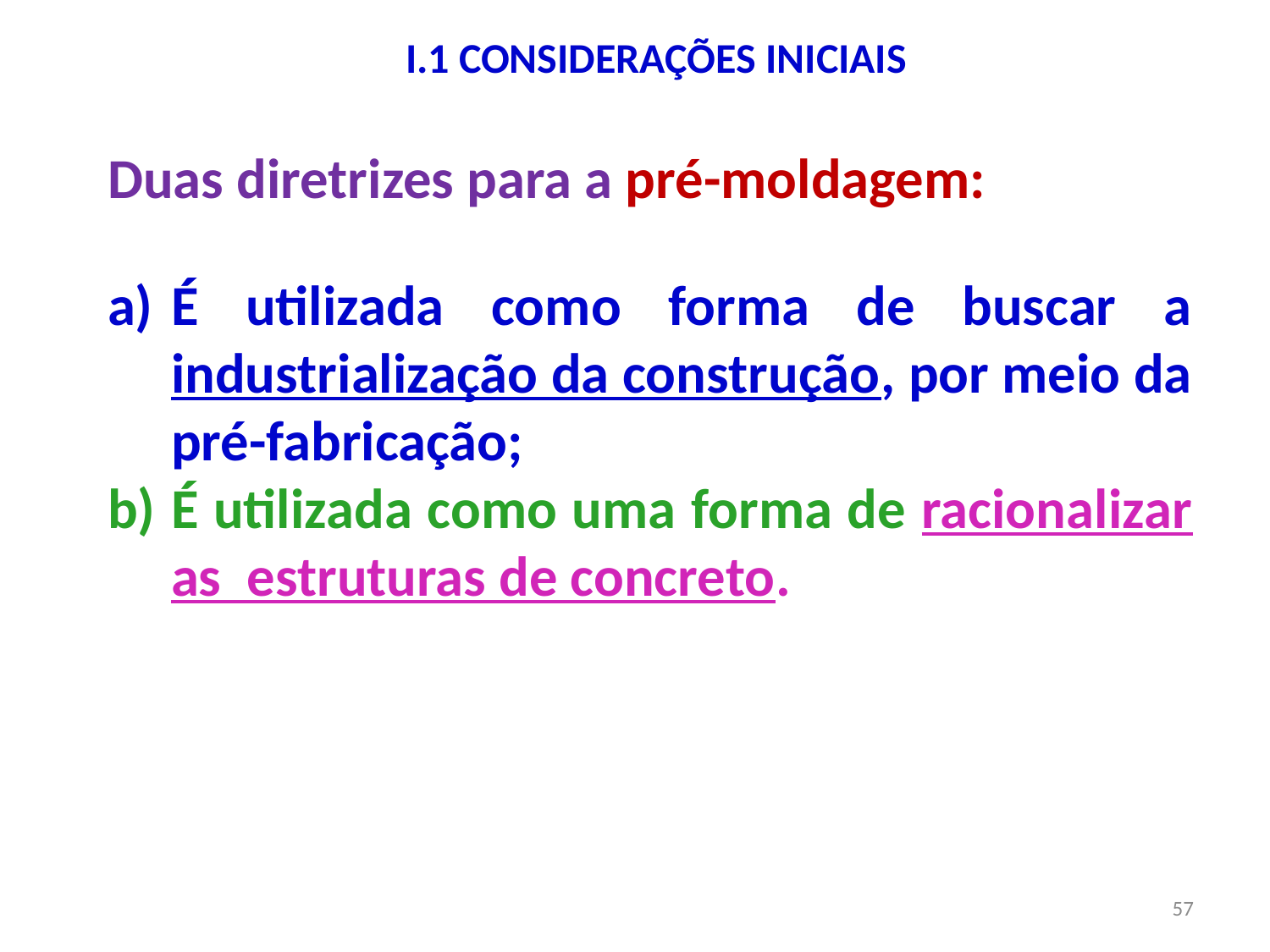

# I.1 CONSIDERAÇÕES INICIAIS
Duas diretrizes para a pré-moldagem:

É utilizada como forma de buscar a industrialização da construção, por meio da pré-fabricação;
É utilizada como uma forma de racionalizar as  estruturas de concreto.
57